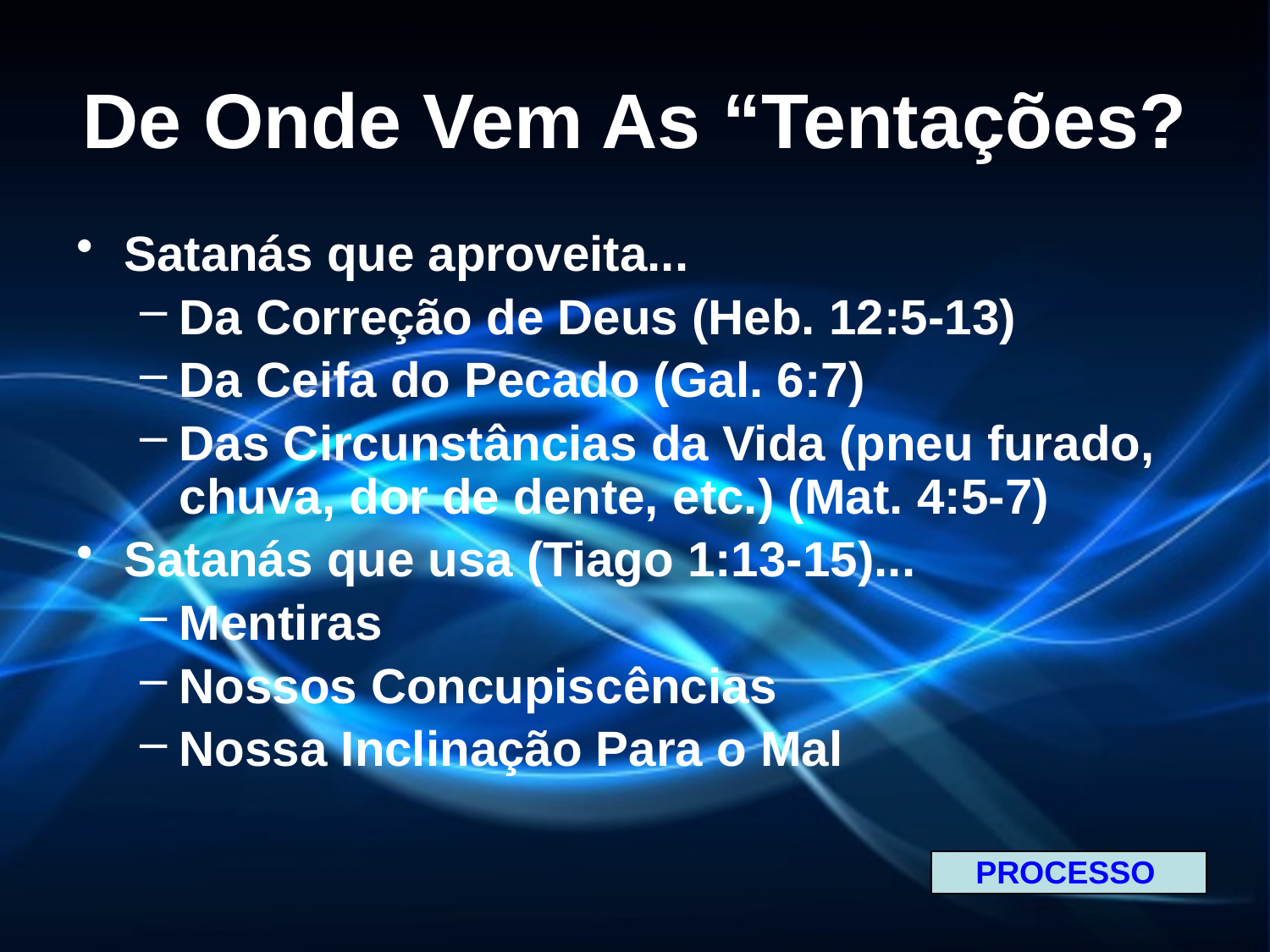

# De Onde Vem As “Tentações?
Satanás que aproveita...
Da Correção de Deus (Heb. 12:5-13)
Da Ceifa do Pecado (Gal. 6:7)
Das Circunstâncias da Vida (pneu furado, chuva, dor de dente, etc.) (Mat. 4:5-7)
Satanás que usa (Tiago 1:13-15)...
Mentiras
Nossos Concupiscências
Nossa Inclinação Para o Mal
PROCESSO